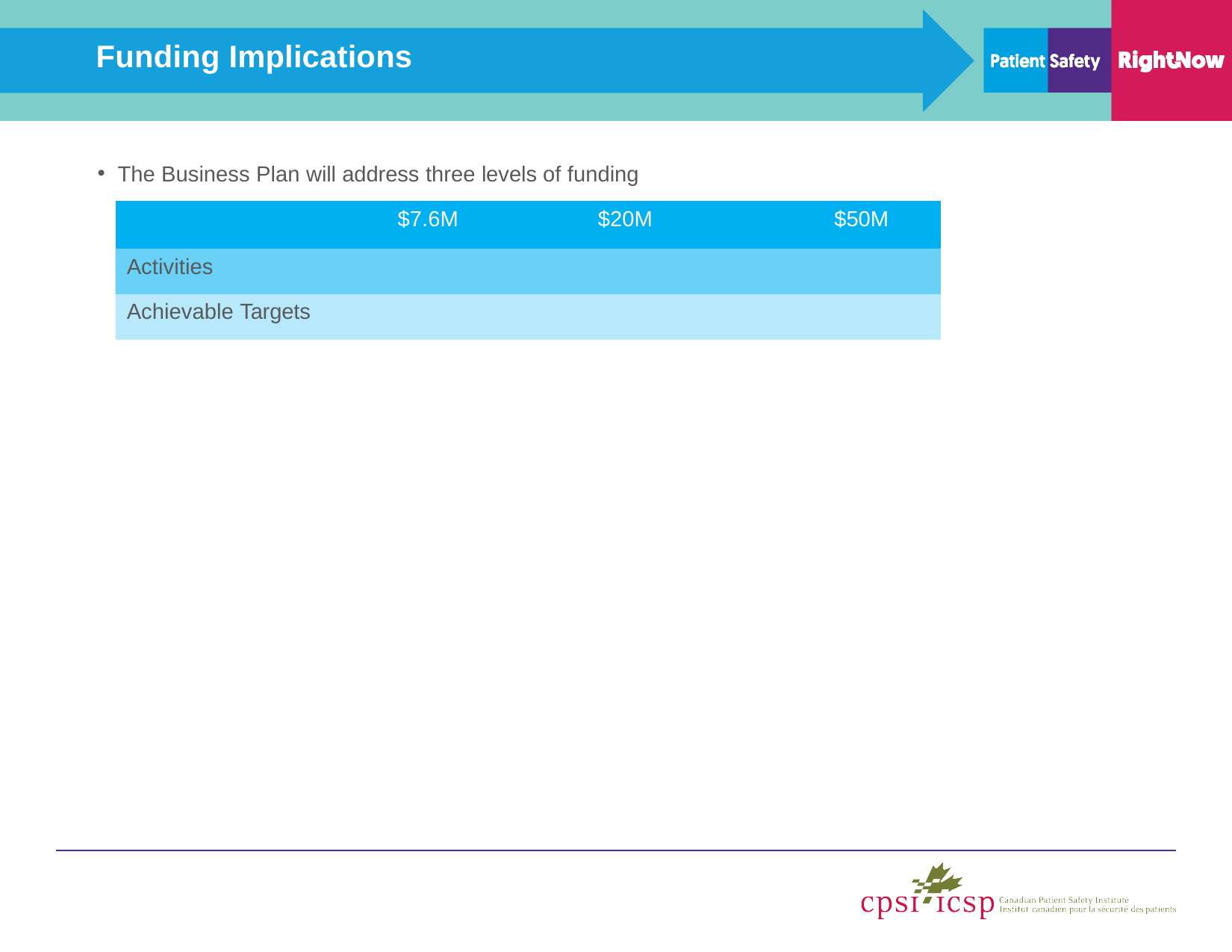

# Funding Implications
The Business Plan will address three levels of funding

| $7.6M $20M $50M |
| --- |
| Activities |
| Achievable Targets |